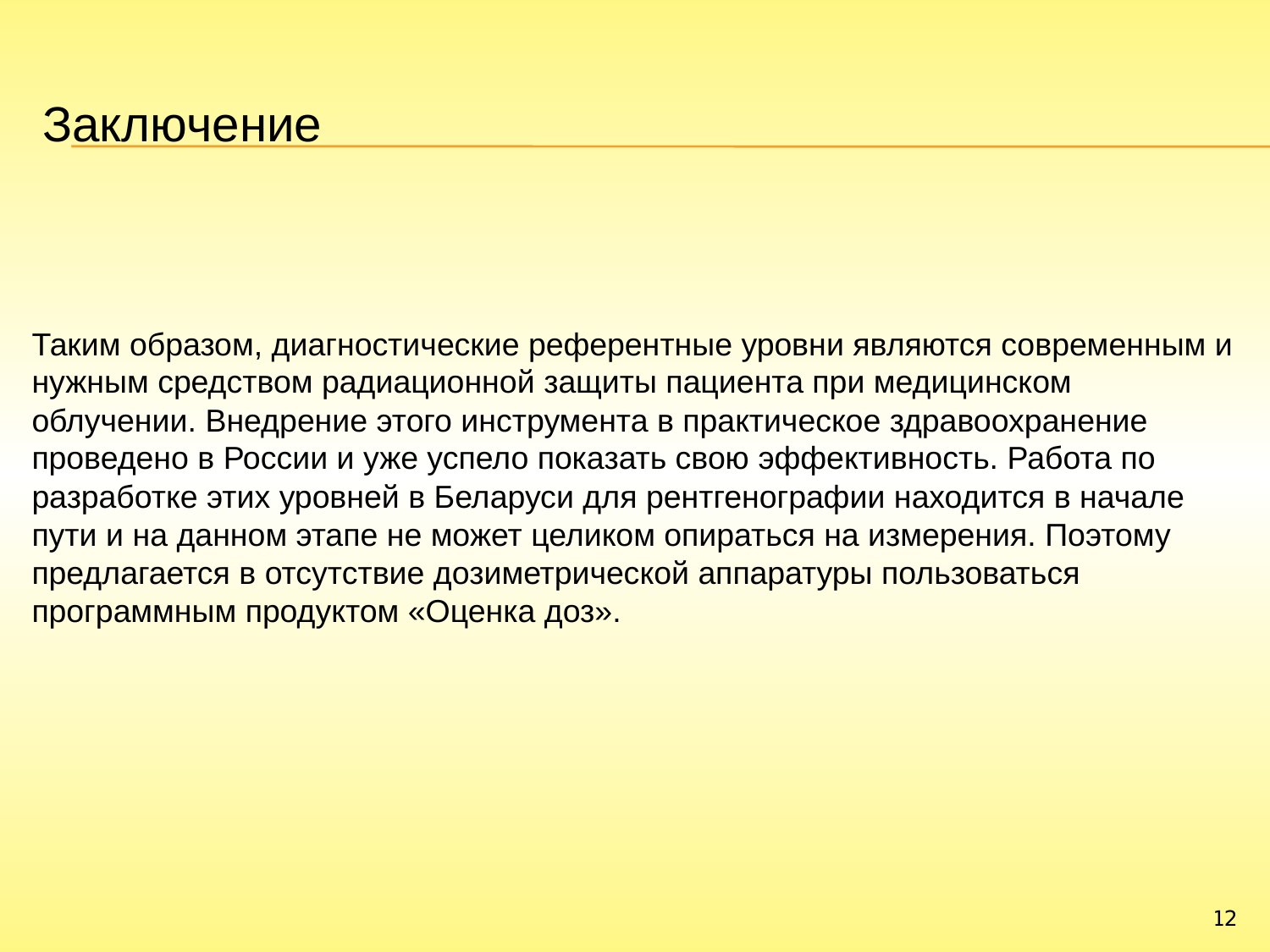

# Заключение
Таким образом, диагностические референтные уровни являются современным и нужным средством радиационной защиты пациента при медицинском облучении. Внедрение этого инструмента в практическое здравоохранение проведено в России и уже успело показать свою эффективность. Работа по разработке этих уровней в Беларуси для рентгенографии находится в начале пути и на данном этапе не может целиком опираться на измерения. Поэтому предлагается в отсутствие дозиметрической аппаратуры пользоваться программным продуктом «Оценка доз».
12